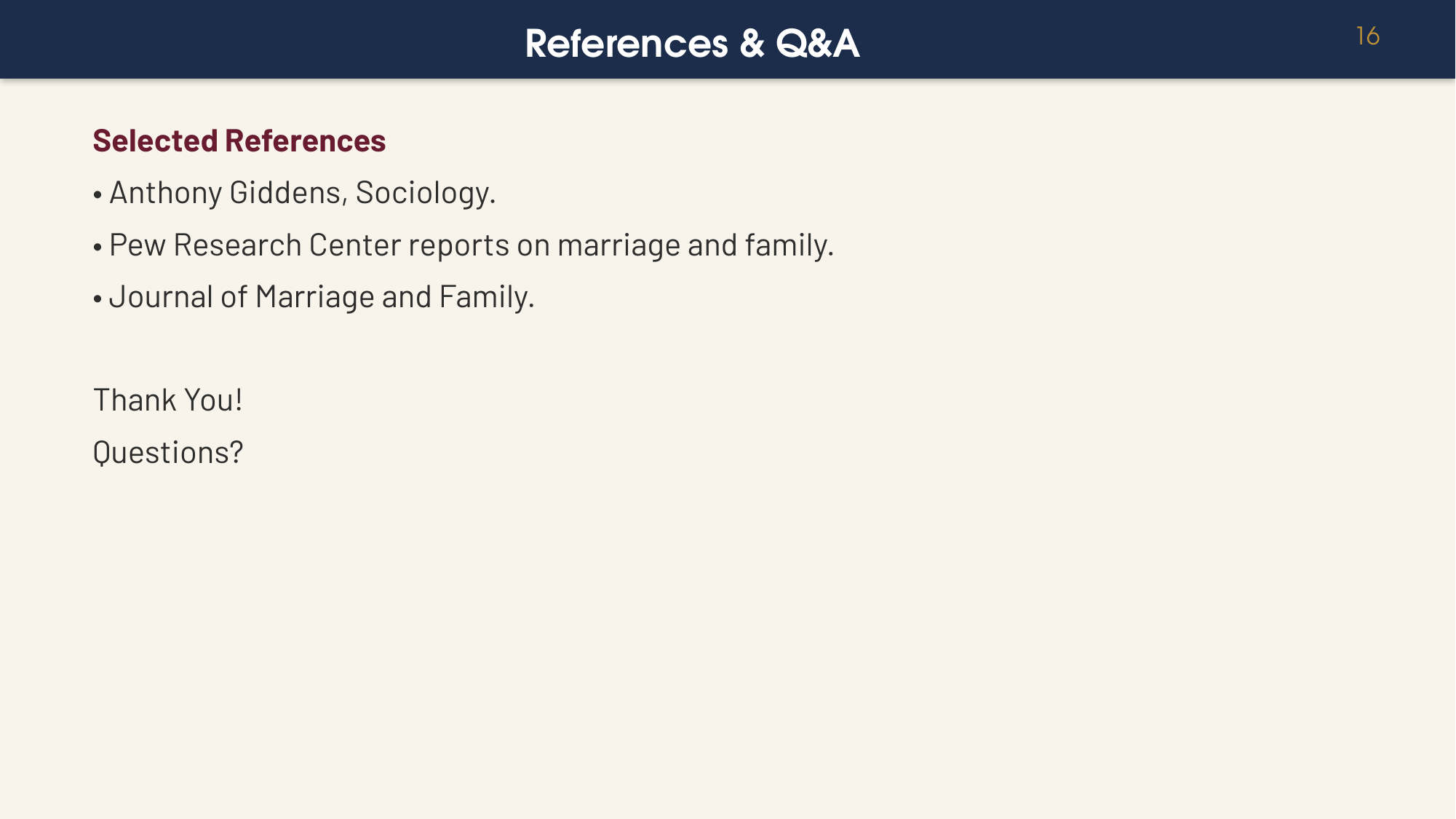

References & Q&A
16
Selected References
• Anthony Giddens, Sociology.
• Pew Research Center reports on marriage and family.
• Journal of Marriage and Family.

Thank You!
Questions?